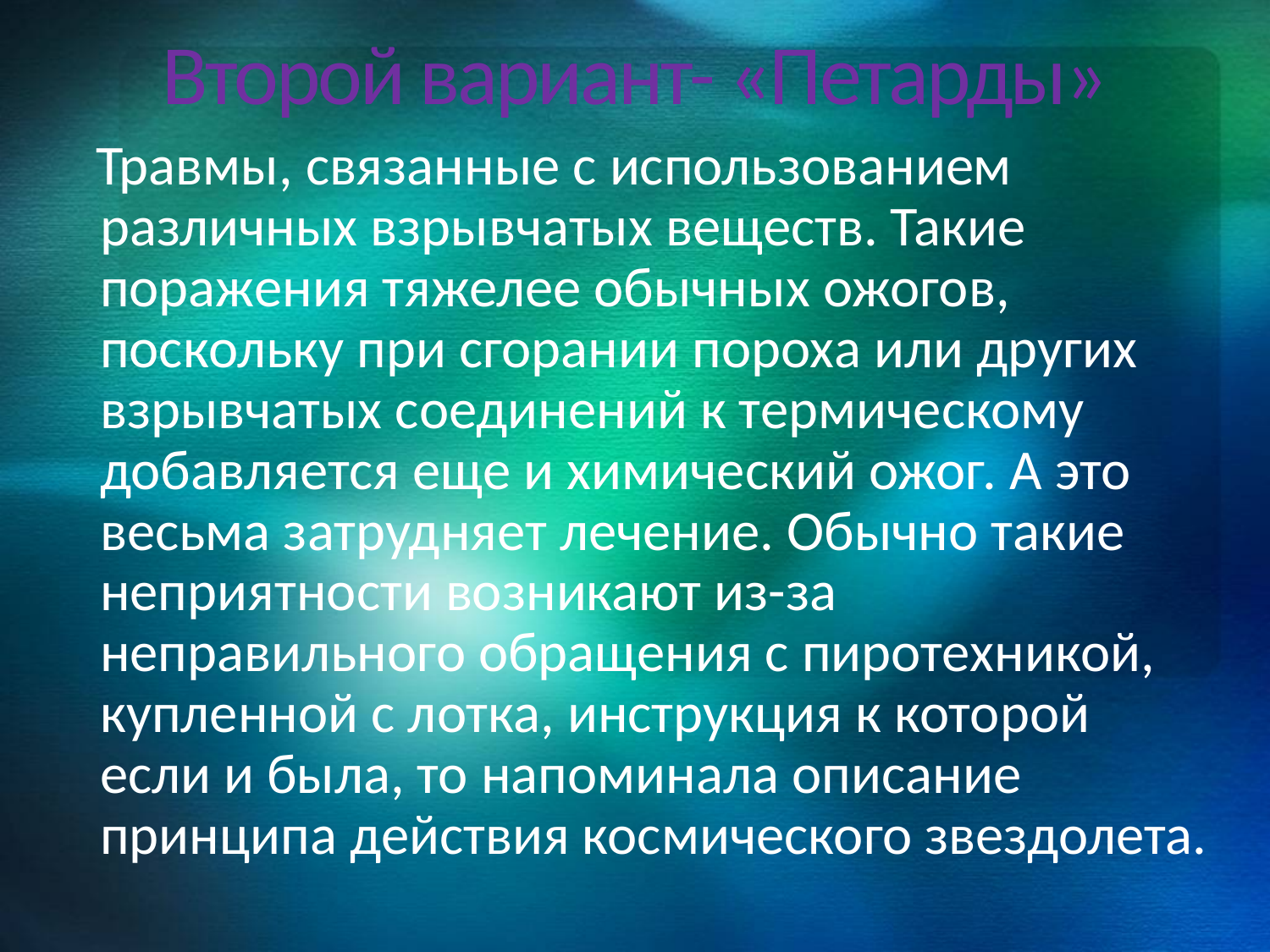

# Второй вариант- «Петарды»
    Травмы, связанные с использованием различных взрывчатых веществ. Такие поражения тяжелее обычных ожогов, поскольку при сгорании пороха или других взрывчатых соединений к термическому добавляется еще и химический ожог. А это весьма затрудняет лечение. Обычно такие неприятности возникают из-за неправильного обращения с пиротехникой, купленной с лотка, инструкция к которой если и была, то напоминала описание принципа действия космического звездолета.